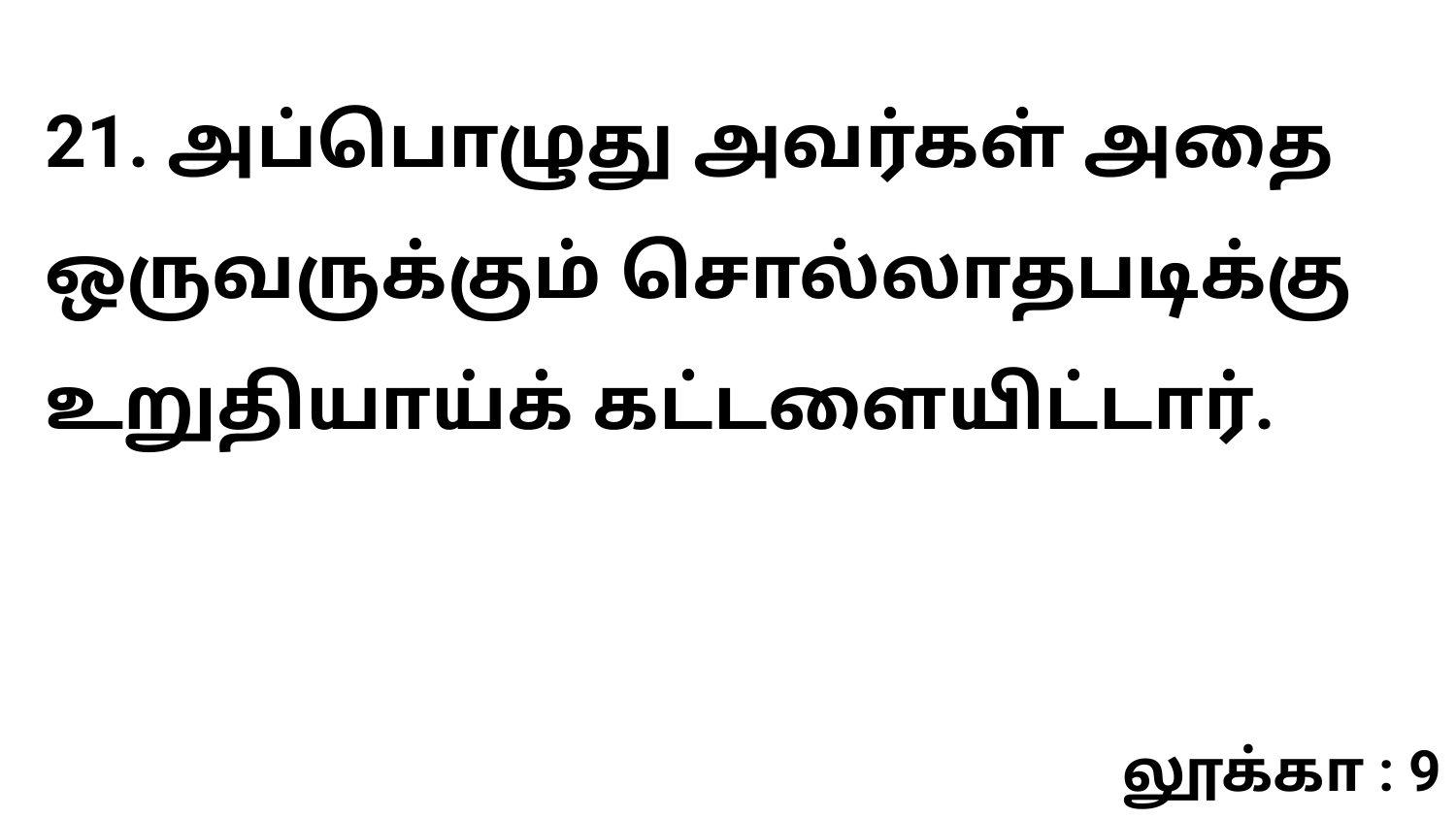

21. அப்பொழுது அவர்கள் அதை ஒருவருக்கும் சொல்லாதபடிக்கு உறுதியாய்க் கட்டளையிட்டார்.
லூக்கா : 9